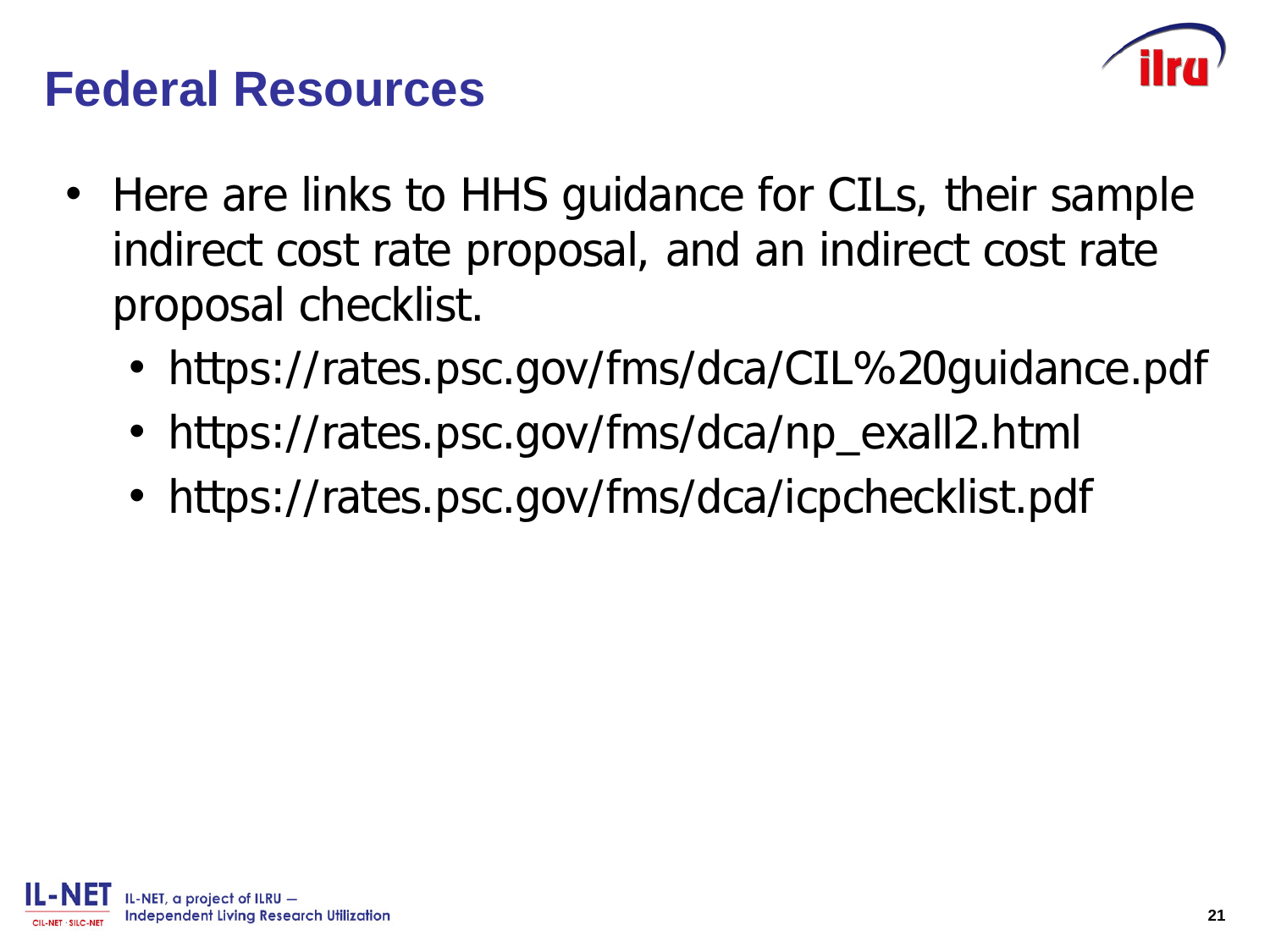

# Federal Resources
Here are links to HHS guidance for CILs, their sample indirect cost rate proposal, and an indirect cost rate proposal checklist.
https://rates.psc.gov/fms/dca/CIL%20guidance.pdf
https://rates.psc.gov/fms/dca/np_exall2.html
https://rates.psc.gov/fms/dca/icpchecklist.pdf